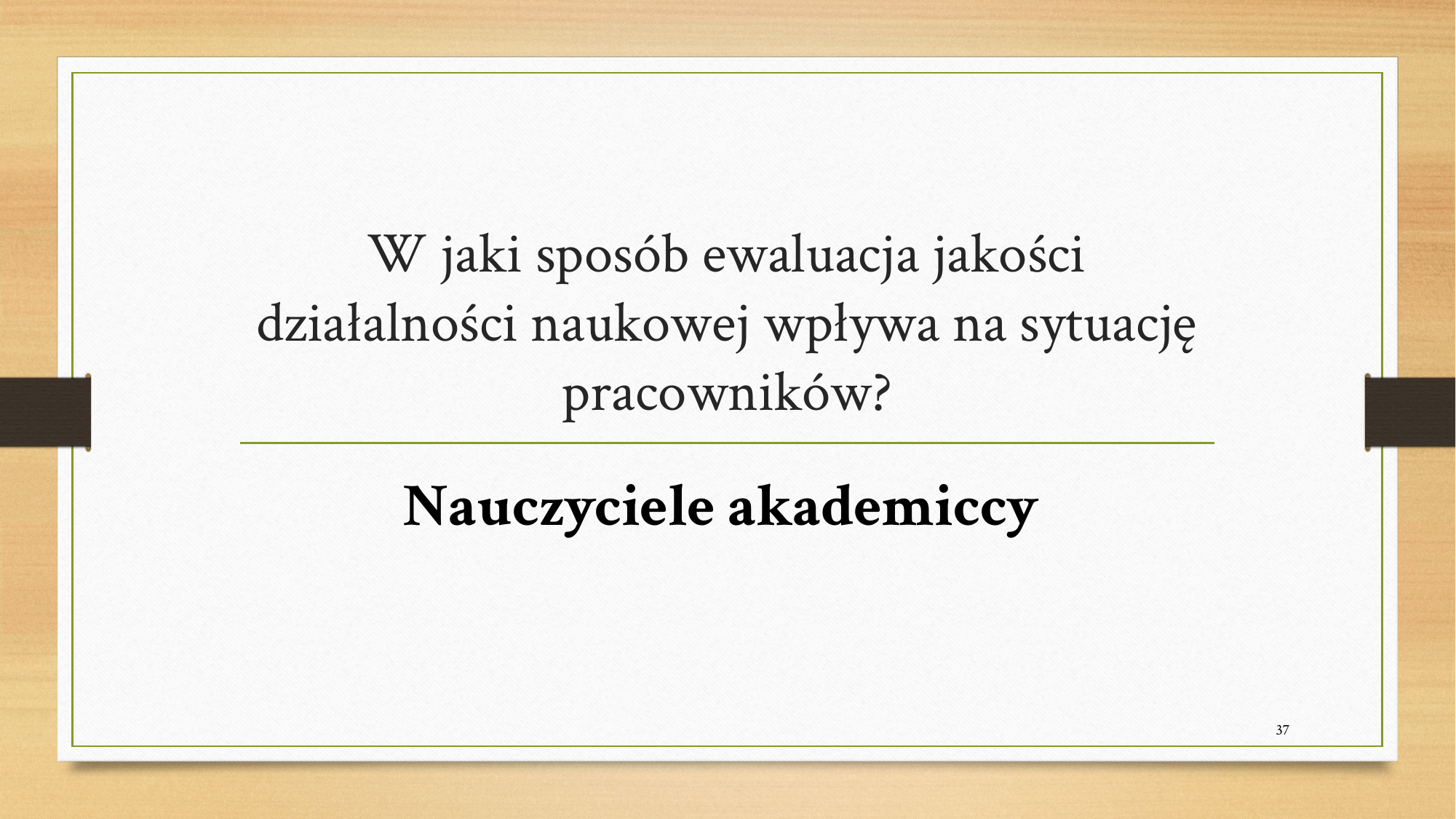

# W jaki sposób ewaluacja jakości działalności naukowej wpływa na sytuację pracowników?
Nauczyciele akademiccy
37